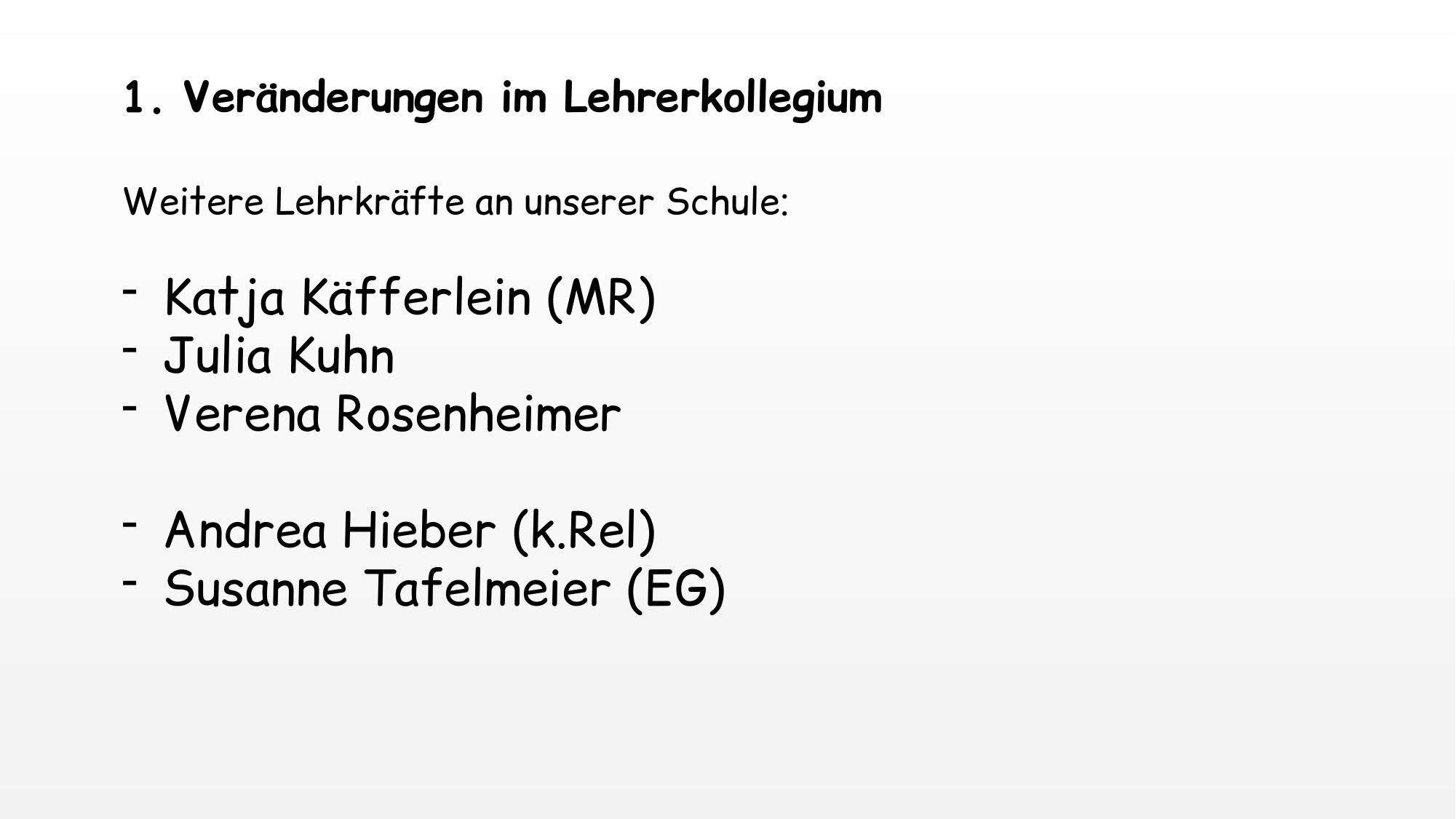

Veränderungen im Lehrerkollegium

Weitere Lehrkräfte an unserer Schule:

Katja Käfferlein (MR)
Julia Kuhn
Verena Rosenheimer

Andrea Hieber (k.Rel)
Susanne Tafelmeier (EG)